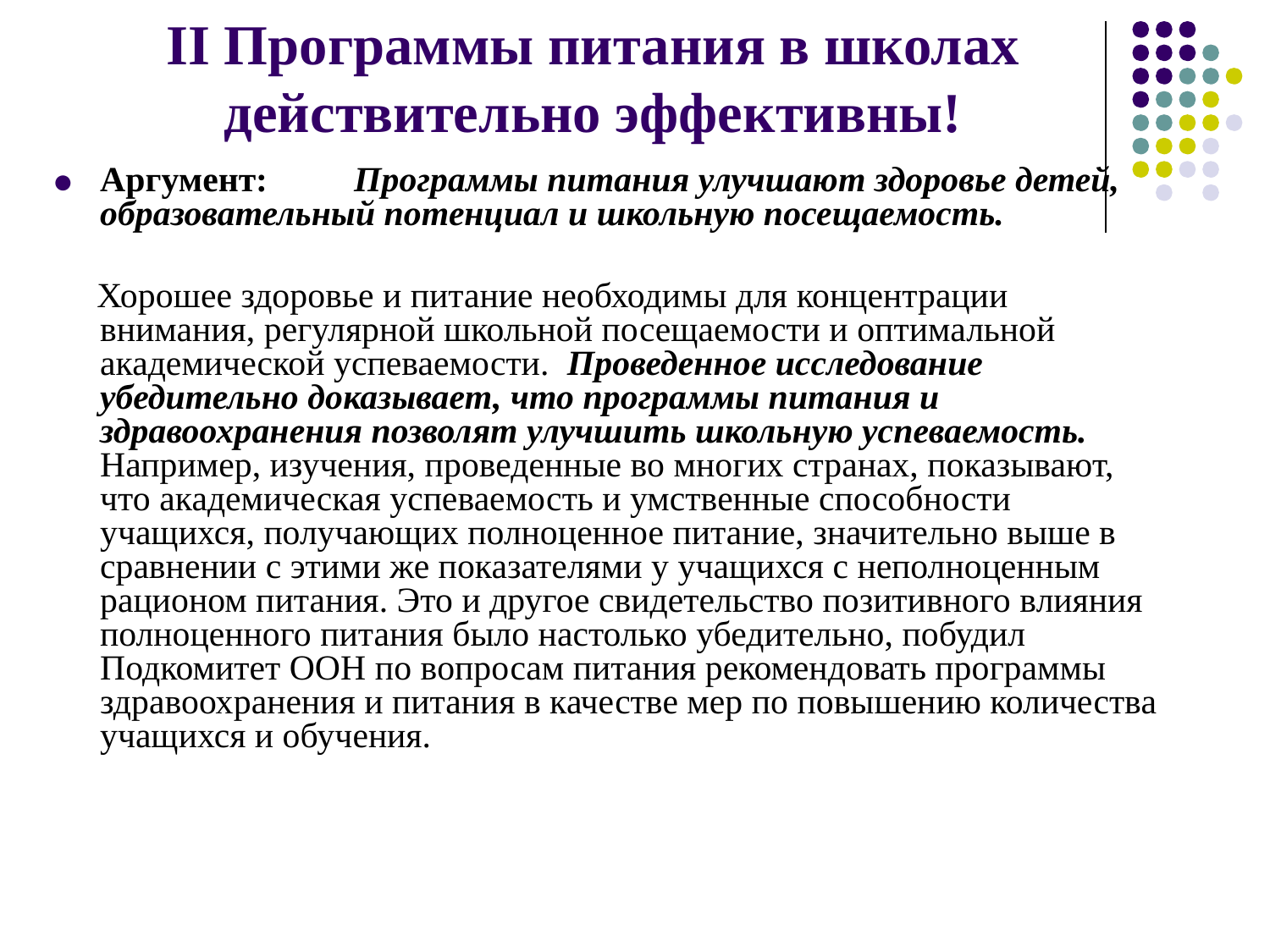

# II Программы питания в школах действительно эффективны!
Аргумент:	Программы питания улучшают здоровье детей, образовательный потенциал и школьную посещаемость.

     Хорошее здоровье и питание необходимы для концентрации внимания, регулярной школьной посещаемости и оптимальной академической успеваемости.  Проведенное исследование убедительно доказывает, что программы питания и здравоохранения позволят улучшить школьную успеваемость. Например, изучения, проведенные во многих странах, показывают, что академическая успеваемость и умственные способности учащихся, получающих полноценное питание, значительно выше в сравнении с этими же показателями у учащихся с неполноценным рационом питания. Это и другое свидетельство позитивного влияния полноценного питания было настолько убедительно, побудил Подкомитет ООН по вопросам питания рекомендовать программы здравоохранения и питания в качестве мер по повышению количества учащихся и обучения.